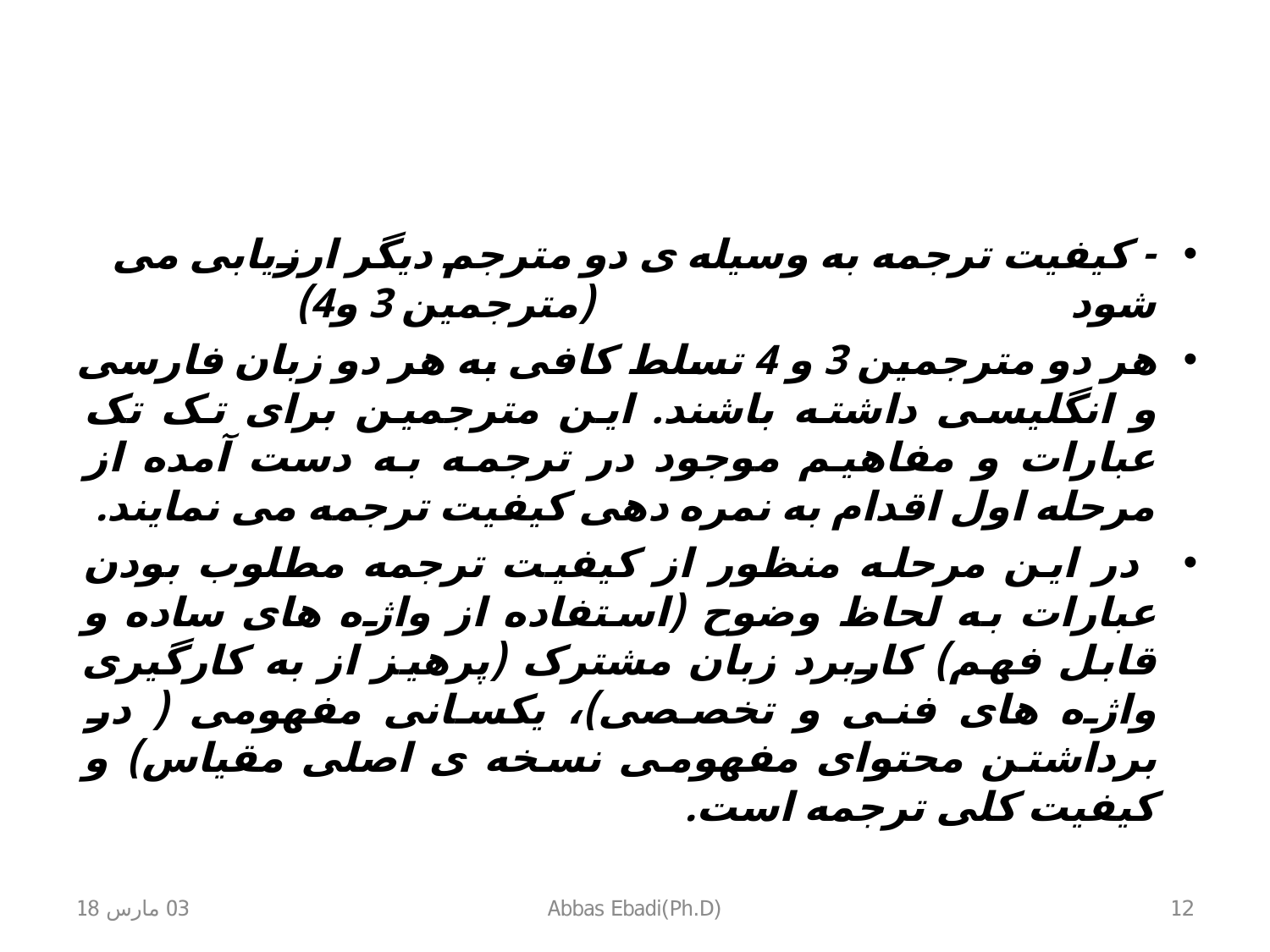

#
- کیفیت ترجمه به وسیله ی دو مترجم دیگر ارزیابی می شود                                             (مترجمین 3 و4)
هر دو مترجمین 3 و 4 تسلط کافی به هر دو زبان فارسی و انگلیسی داشته باشند. این مترجمین برای تک تک عبارات و مفاهیم موجود در ترجمه به دست آمده از مرحله اول اقدام به نمره دهی کیفیت ترجمه می نمایند.
 در این مرحله منظور از کیفیت ترجمه مطلوب بودن عبارات به لحاظ وضوح (استفاده از واژه های ساده و قابل فهم) کاربرد زبان مشترک (پرهیز از به کارگیری واژه های فنی و تخصصی)، یکسانی مفهومی ( در برداشتن محتوای مفهومی نسخه ی اصلی مقیاس) و کیفیت کلی ترجمه است.

03 مارس 18
Abbas Ebadi(Ph.D)
12